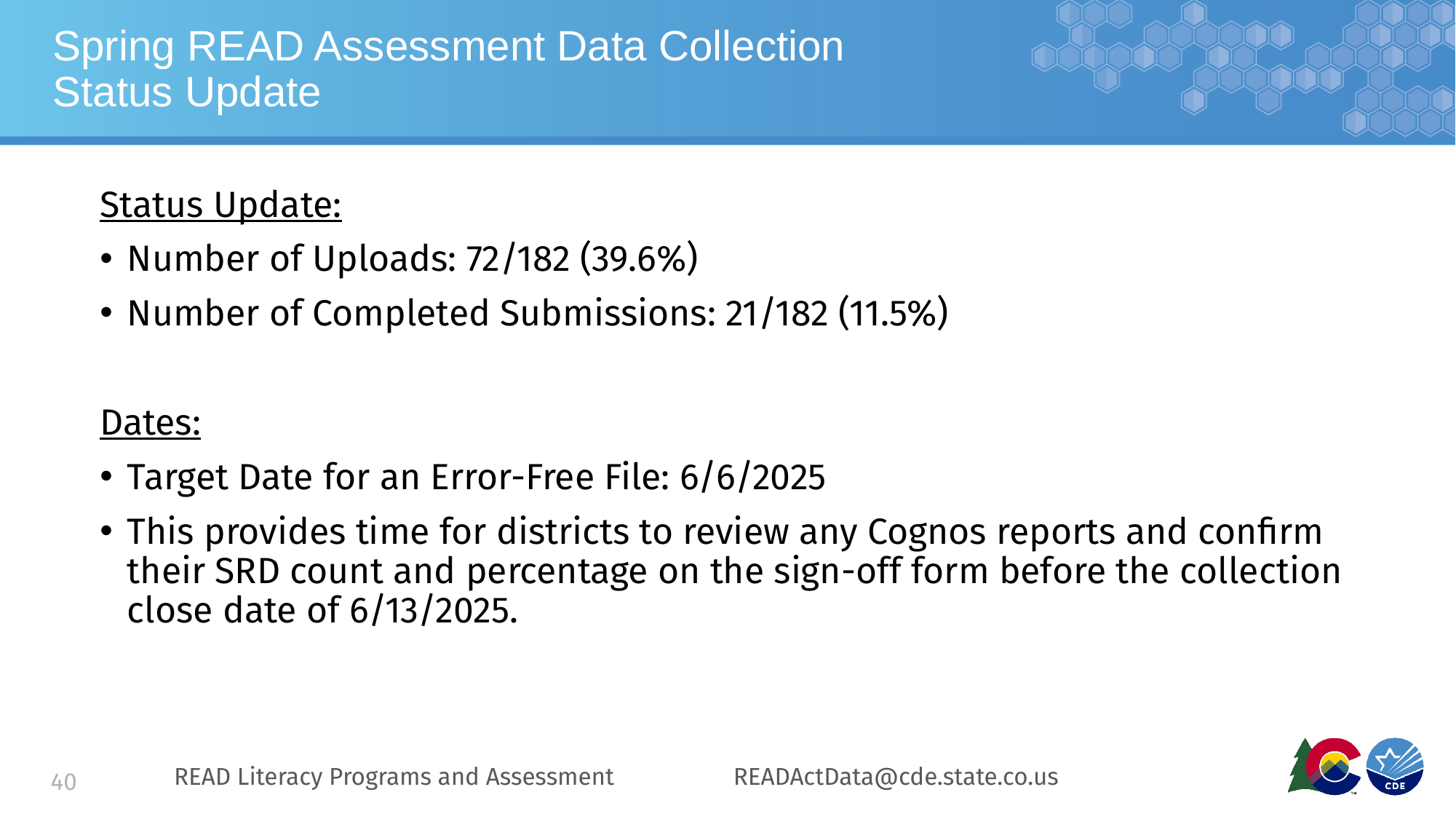

# Spring READ Assessment Data Collection Status Update
Status Update:
Number of Uploads: 72/182 (39.6%)
Number of Completed Submissions: 21/182 (11.5%)

Dates:
Target Date for an Error-Free File: 6/6/2025
This provides time for districts to review any Cognos reports and confirm their SRD count and percentage on the sign-off form before the collection close date of 6/13/2025.

READ Literacy Programs and Assessment
READActData@cde.state.co.us
40